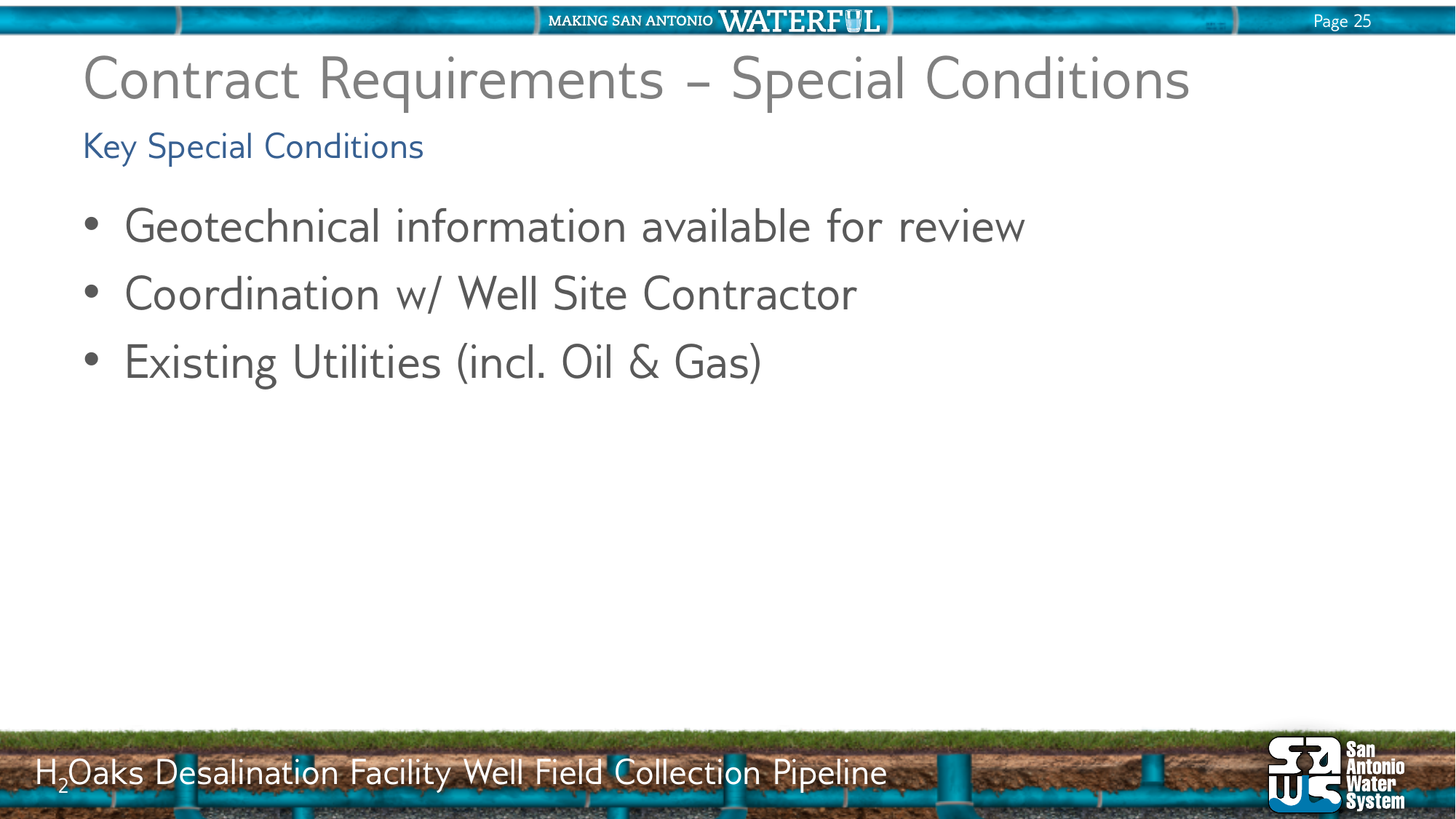

# Contract Requirements – Special Conditions
Key Special Conditions
Geotechnical information available for review
Coordination w/ Well Site Contractor
Existing Utilities (incl. Oil & Gas)